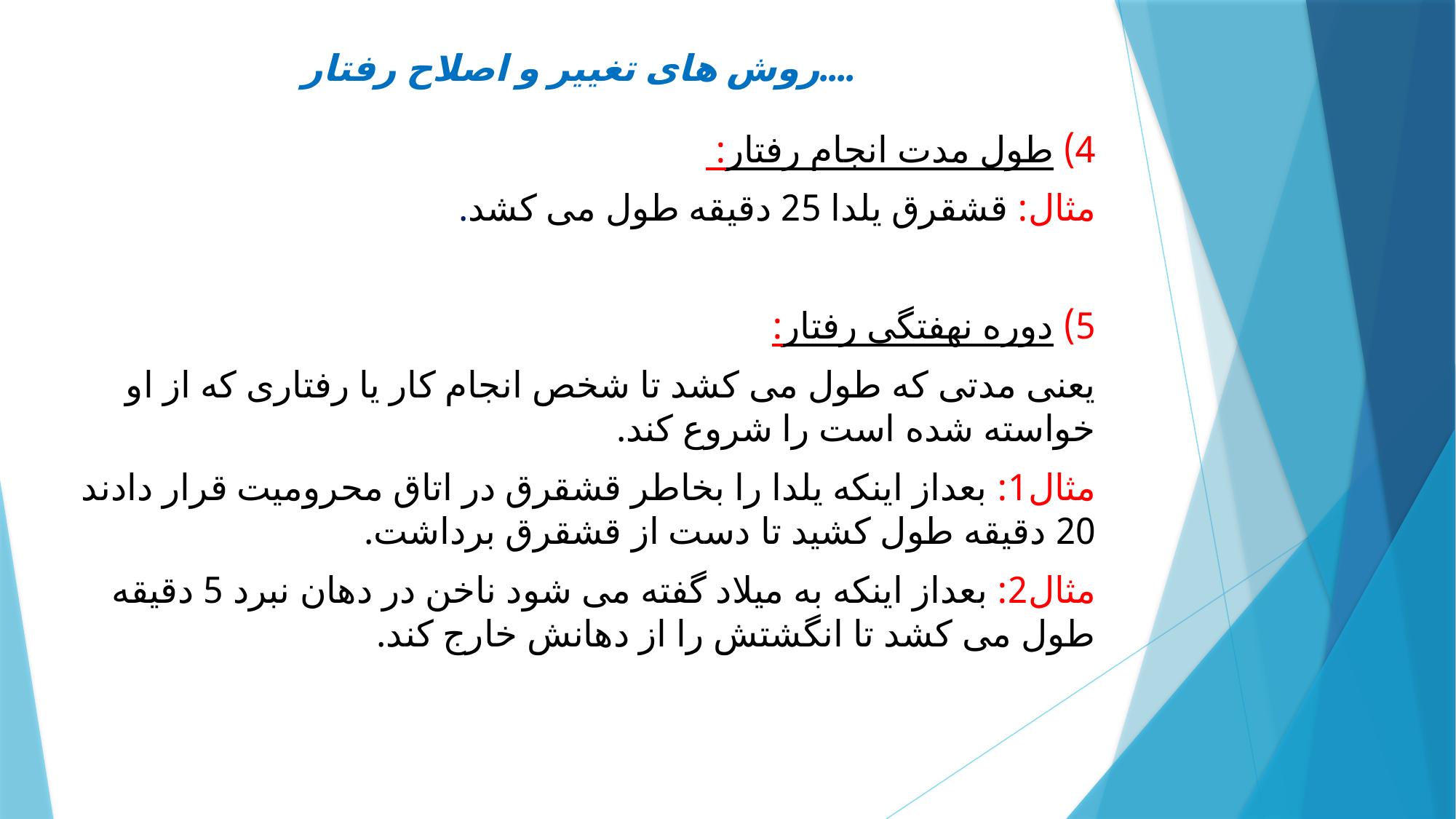

# روش های تغییر و اصلاح رفتار....
4) طول مدت انجام رفتار:
مثال: قشقرق یلدا 25 دقیقه طول می کشد.

5) دوره نهفتگی رفتار:
یعنی مدتی که طول می کشد تا شخص انجام کار یا رفتاری که از او خواسته شده است را شروع کند.
مثال1: بعداز اینکه یلدا را بخاطر قشقرق در اتاق محرومیت قرار دادند 20 دقیقه طول کشید تا دست از قشقرق برداشت.
مثال2: بعداز اینکه به میلاد گفته می شود ناخن در دهان نبرد 5 دقیقه طول می کشد تا انگشتش را از دهانش خارج کند.